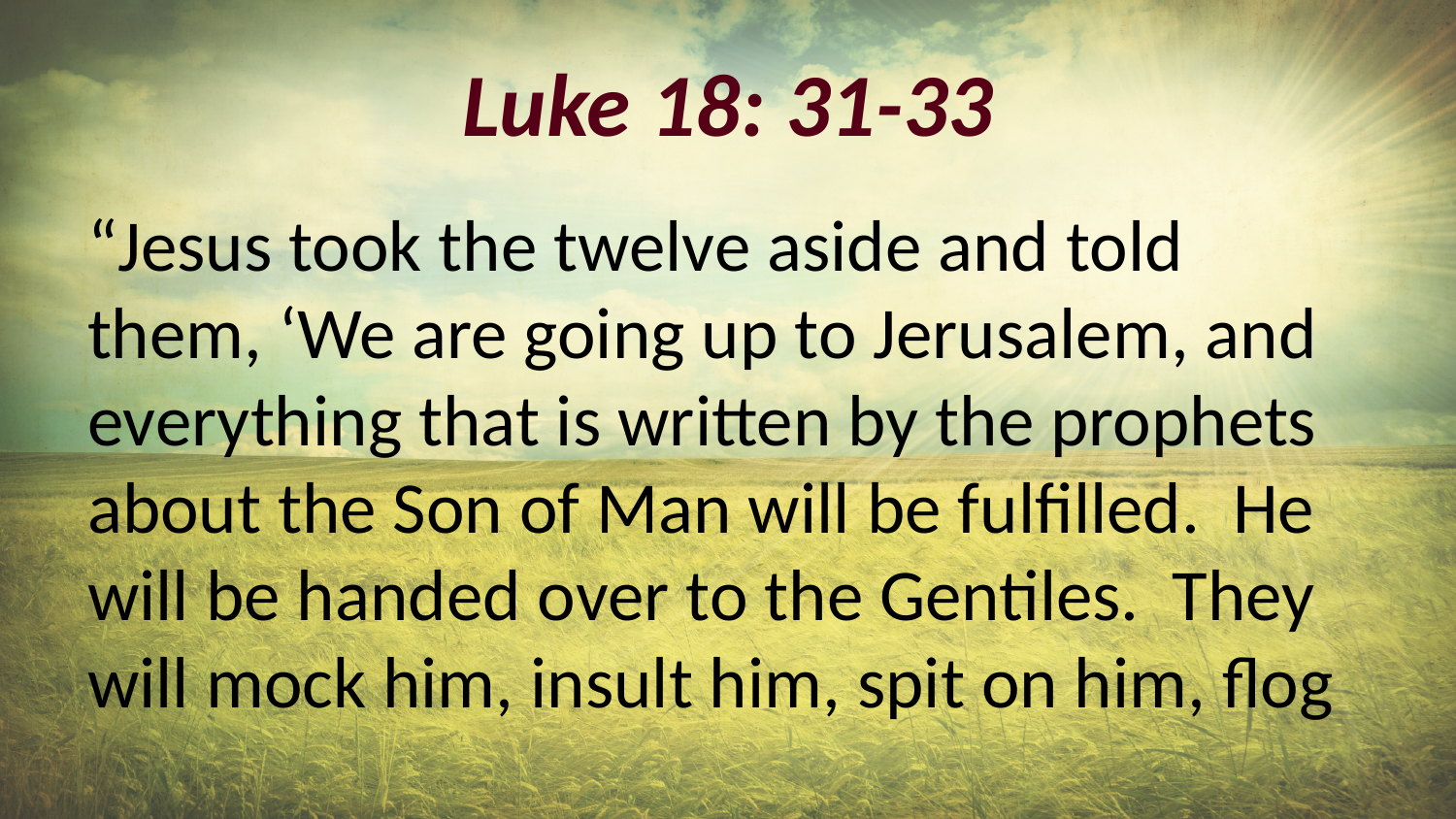

# Luke 18: 31-33
“Jesus took the twelve aside and told them, ‘We are going up to Jerusalem, and everything that is written by the prophets about the Son of Man will be fulfilled.  He will be handed over to the Gentiles.  They will mock him, insult him, spit on him, flog